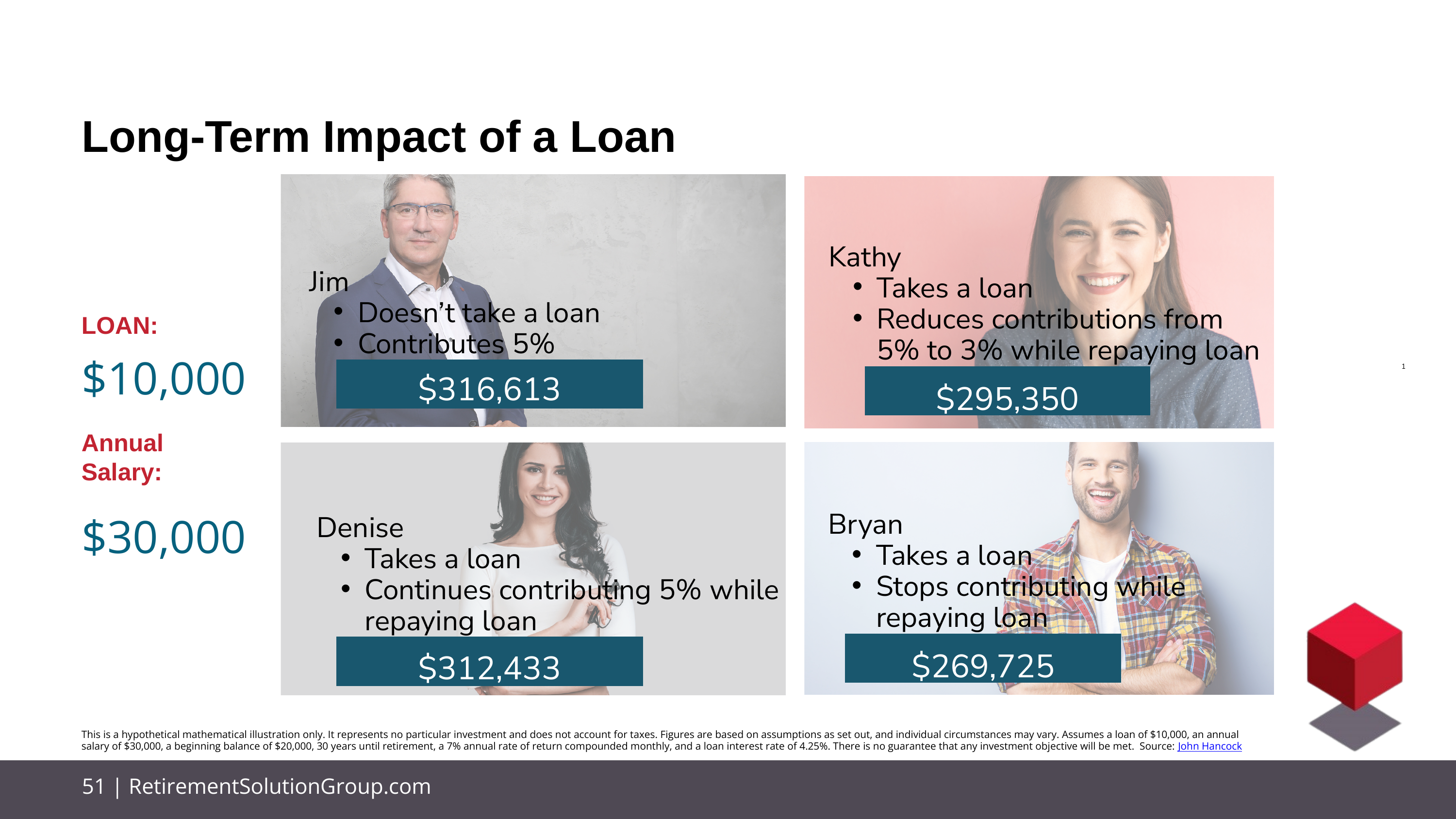

Long-Term Impact of a Loan

Kathy
Takes a loan
Reduces contributions from 5% to 3% while repaying loan
Jim
Doesn’t take a loan
Contributes 5%
LOAN:
$10,000

1
$316,613

$295,350
Annual Salary:

$30,000
Bryan
Takes a loan
Stops contributing while repaying loan
Denise
Takes a loan
Continues contributing 5% while repaying loan

$269,725
$312,433
This is a hypothetical mathematical illustration only. It represents no particular investment and does not account for taxes. Figures are based on assumptions as set out, and individual circumstances may vary. Assumes a loan of $10,000, an annual salary of $30,000, a beginning balance of $20,000, 30 years until retirement, a 7% annual rate of return compounded monthly, and a loan interest rate of 4.25%. There is no guarantee that any investment objective will be met.  Source: John Hancock

51 | RetirementSolutionGroup.com